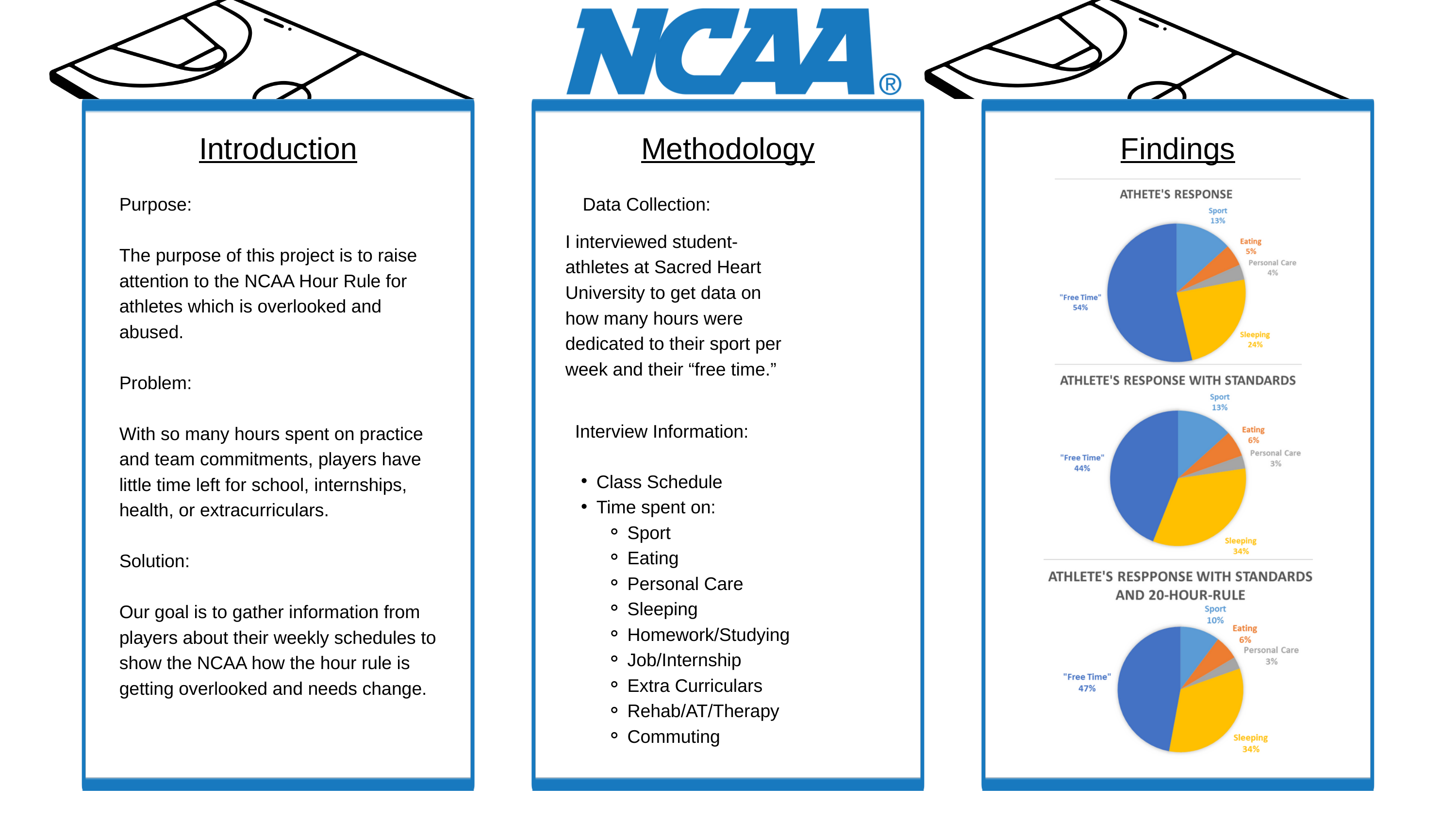

Introduction
Methodology
Findings

Purpose:

The purpose of this project is to raise attention to the NCAA Hour Rule for athletes which is overlooked and abused.

Problem:

With so many hours spent on practice and team commitments, players have little time left for school, internships, health, or extracurriculars.

Solution:

Our goal is to gather information from players about their weekly schedules to show the NCAA how the hour rule is getting overlooked and needs change.

Data Collection:
I interviewed student-athletes at Sacred Heart University to get data on how many hours were dedicated to their sport per week and their “free time.”

Interview Information:
Class Schedule
Time spent on:
Sport
Eating
Personal Care
Sleeping
Homework/Studying
Job/Internship
Extra Curriculars
Rehab/AT/Therapy
Commuting